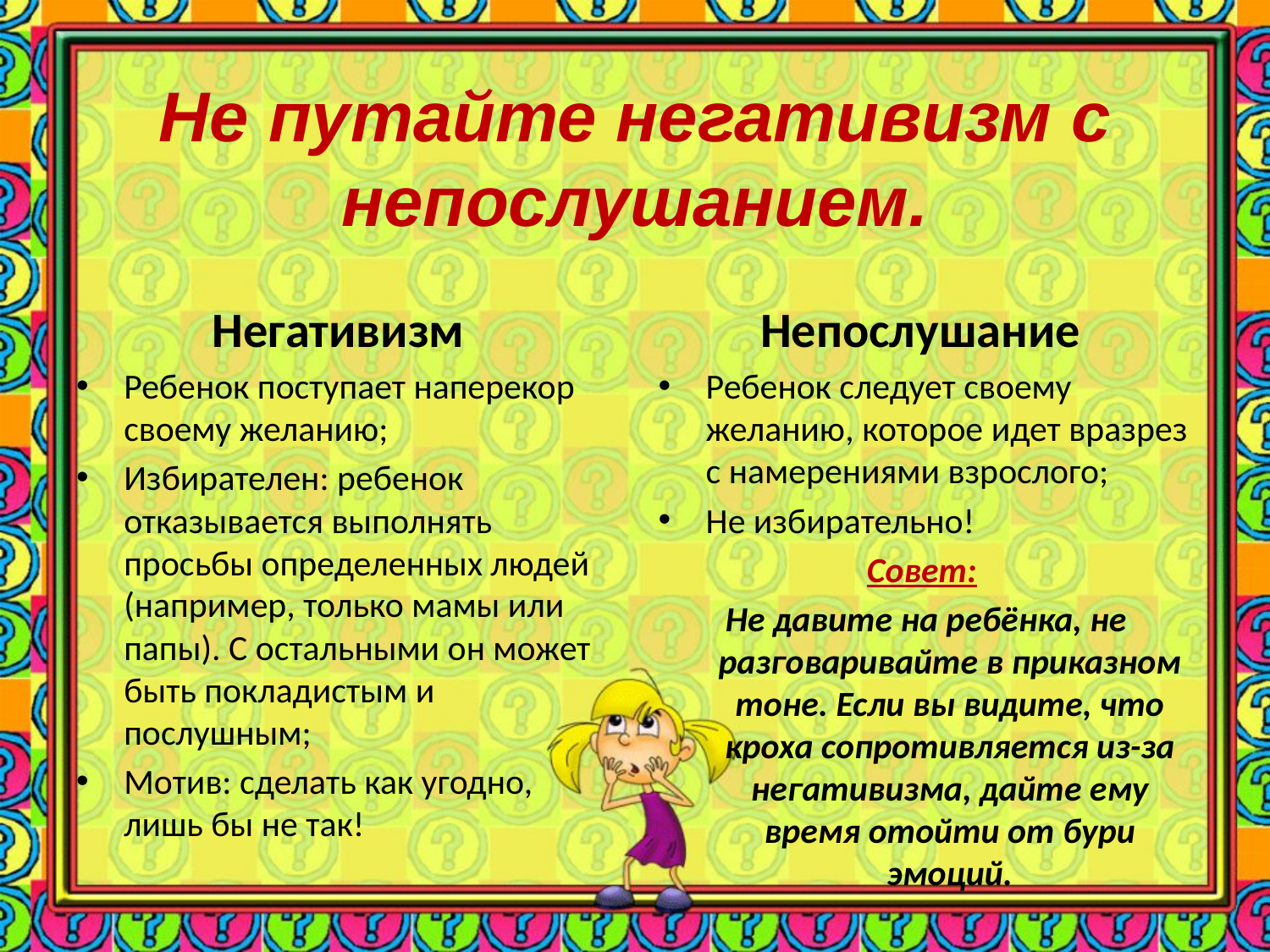

# Не путайте негативизм с непослушанием.

Негативизм
Ребенок поступает наперекор своему желанию;
Избирателен: ребенок отказывается выполнять просьбы определенных людей (например, только мамы или папы). С остальными он может быть покладистым и послушным;
Мотив: сделать как угодно, лишь бы не так!

Непослушание
Ребенок следует своему желанию, которое идет вразрез с намерениями взрослого;
Не избирательно!
Совет:
Не давите на ребёнка, не разговаривайте в приказном тоне. Если вы видите, что кроха сопротивляется из-за негативизма, дайте ему время отойти от бури эмоций.